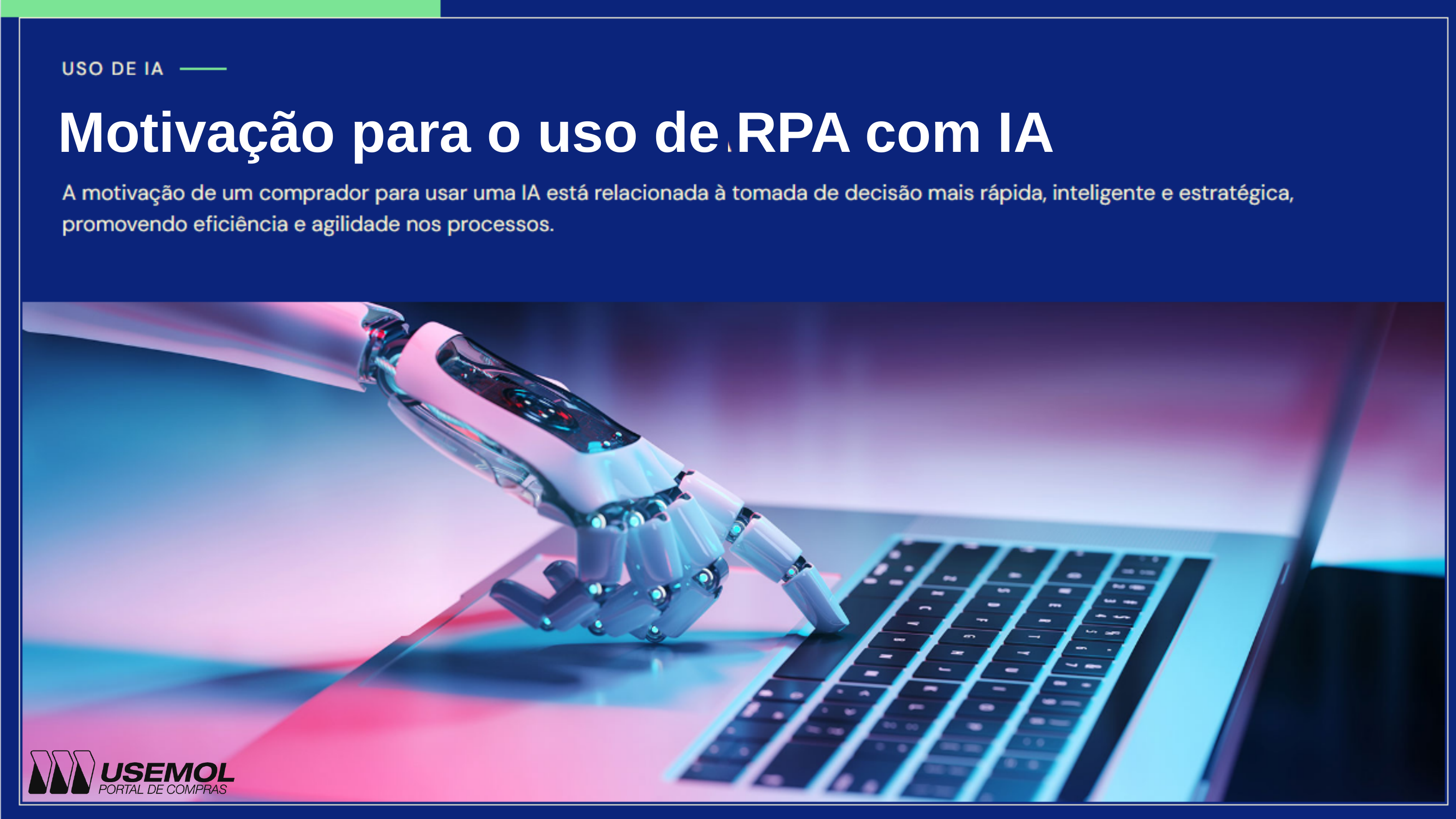

Motivação para o uso de RPA com IA